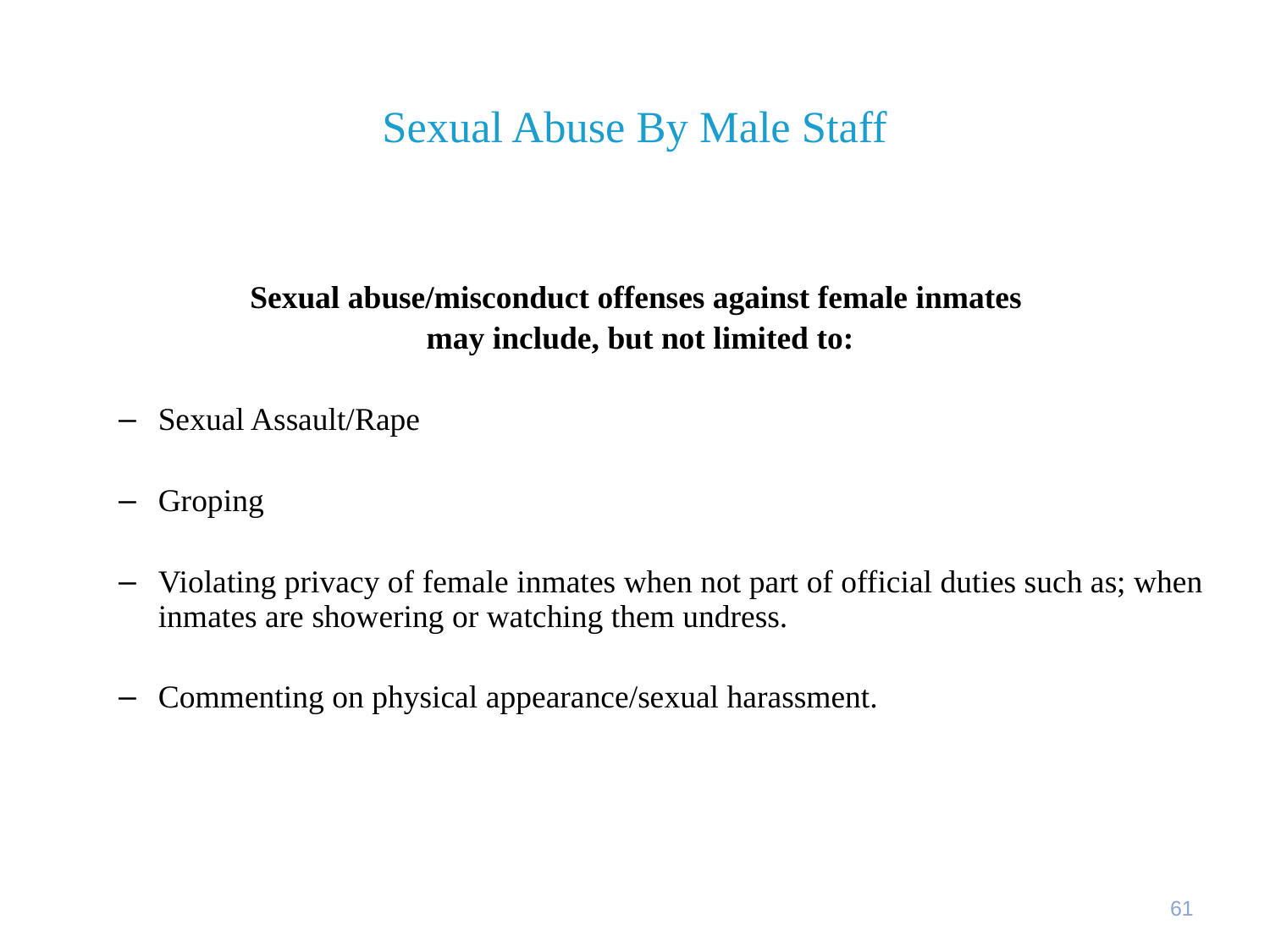

# Sexual Abuse By Male Staff
Sexual abuse/misconduct offenses against female inmates
may include, but not limited to:

Sexual Assault/Rape

Groping

Violating privacy of female inmates when not part of official duties such as; when inmates are showering or watching them undress.

Commenting on physical appearance/sexual harassment.
61